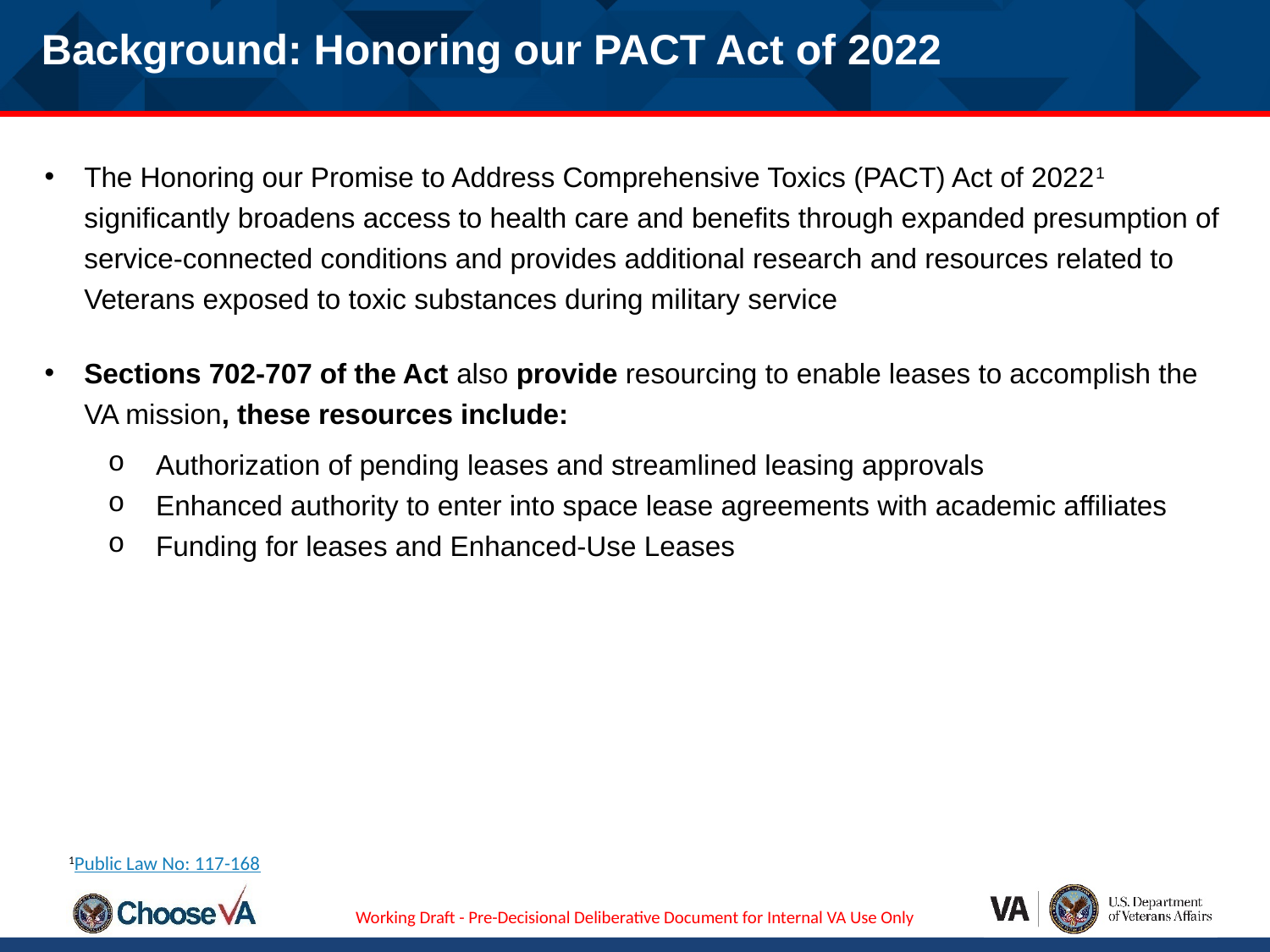

Background: Honoring our PACT Act of 2022
The Honoring our Promise to Address Comprehensive Toxics (PACT) Act of 20221 significantly broadens access to health care and benefits through expanded presumption of service-connected conditions and provides additional research and resources related to Veterans exposed to toxic substances during military service
Sections 702-707 of the Act also provide resourcing to enable leases to accomplish the VA mission, these resources include:
Authorization of pending leases and streamlined leasing approvals
Enhanced authority to enter into space lease agreements with academic affiliates
Funding for leases and Enhanced-Use Leases
1Public Law No: 117-168